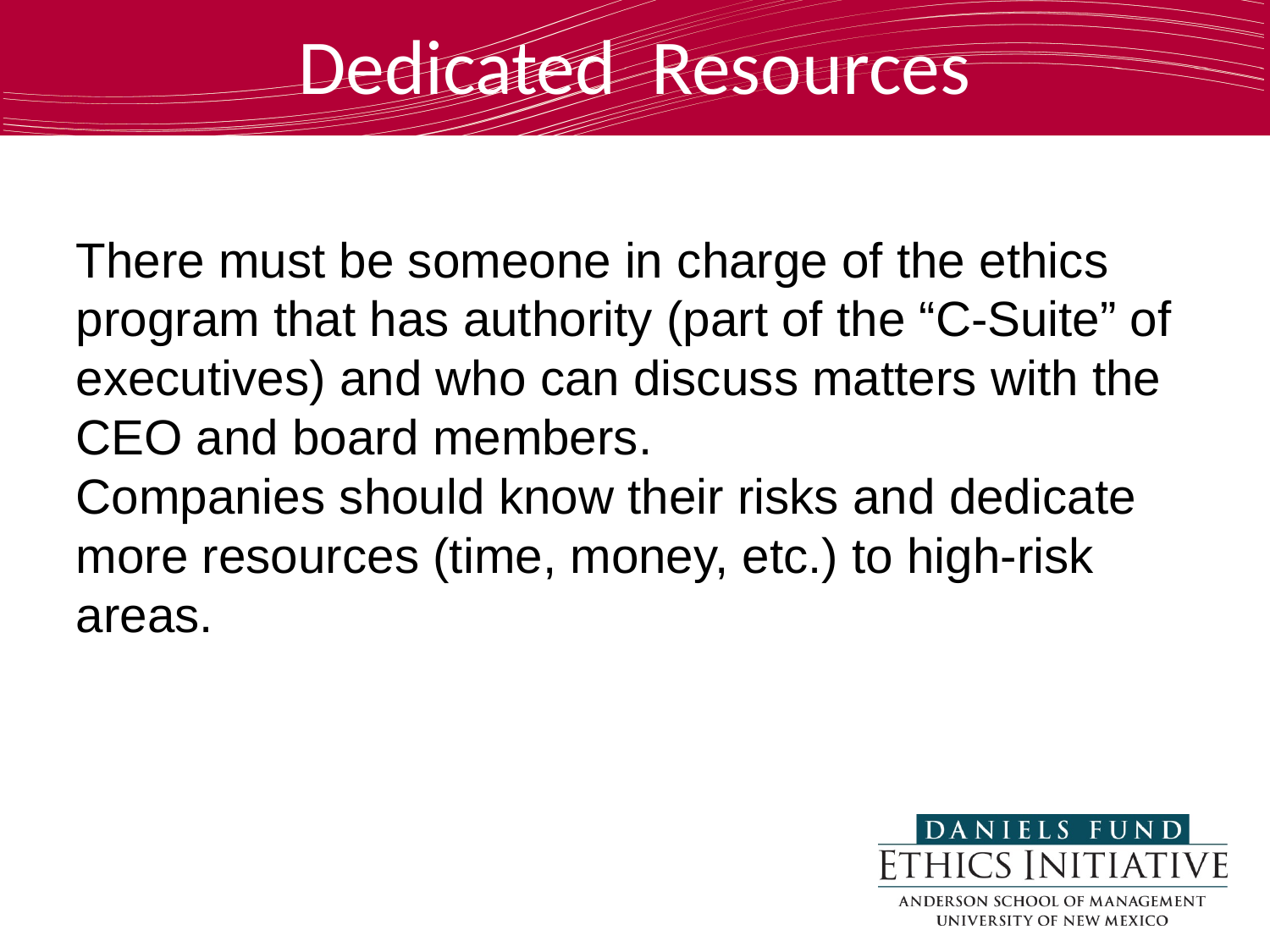

Dedicated  Resources
There must be someone in charge of the ethics program that has authority (part of the “C-Suite” of executives) and who can discuss matters with the CEO and board members.
Companies should know their risks and dedicate more resources (time, money, etc.) to high-risk areas.